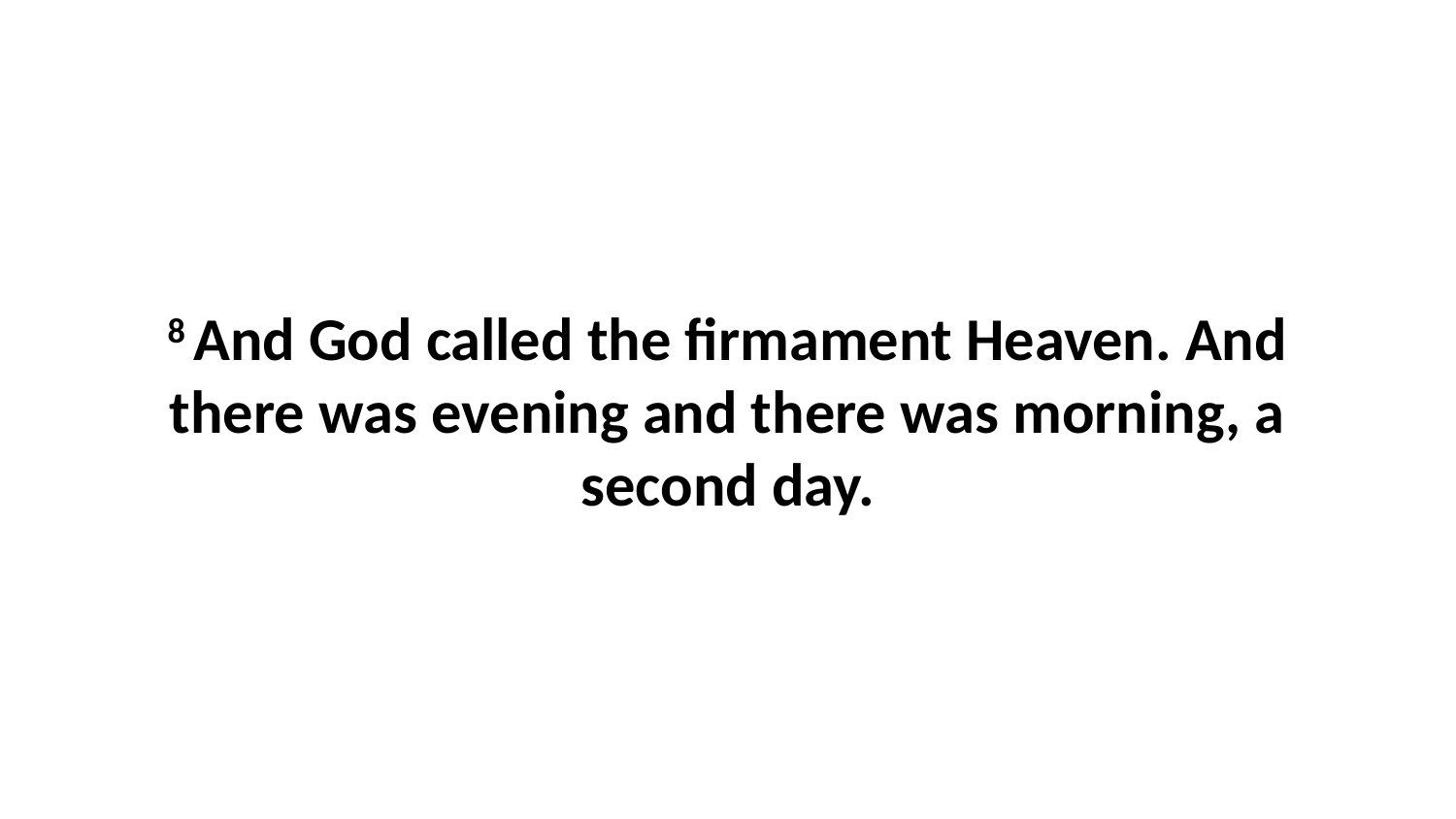

8 And God called the firmament Heaven. And there was evening and there was morning, a second day.